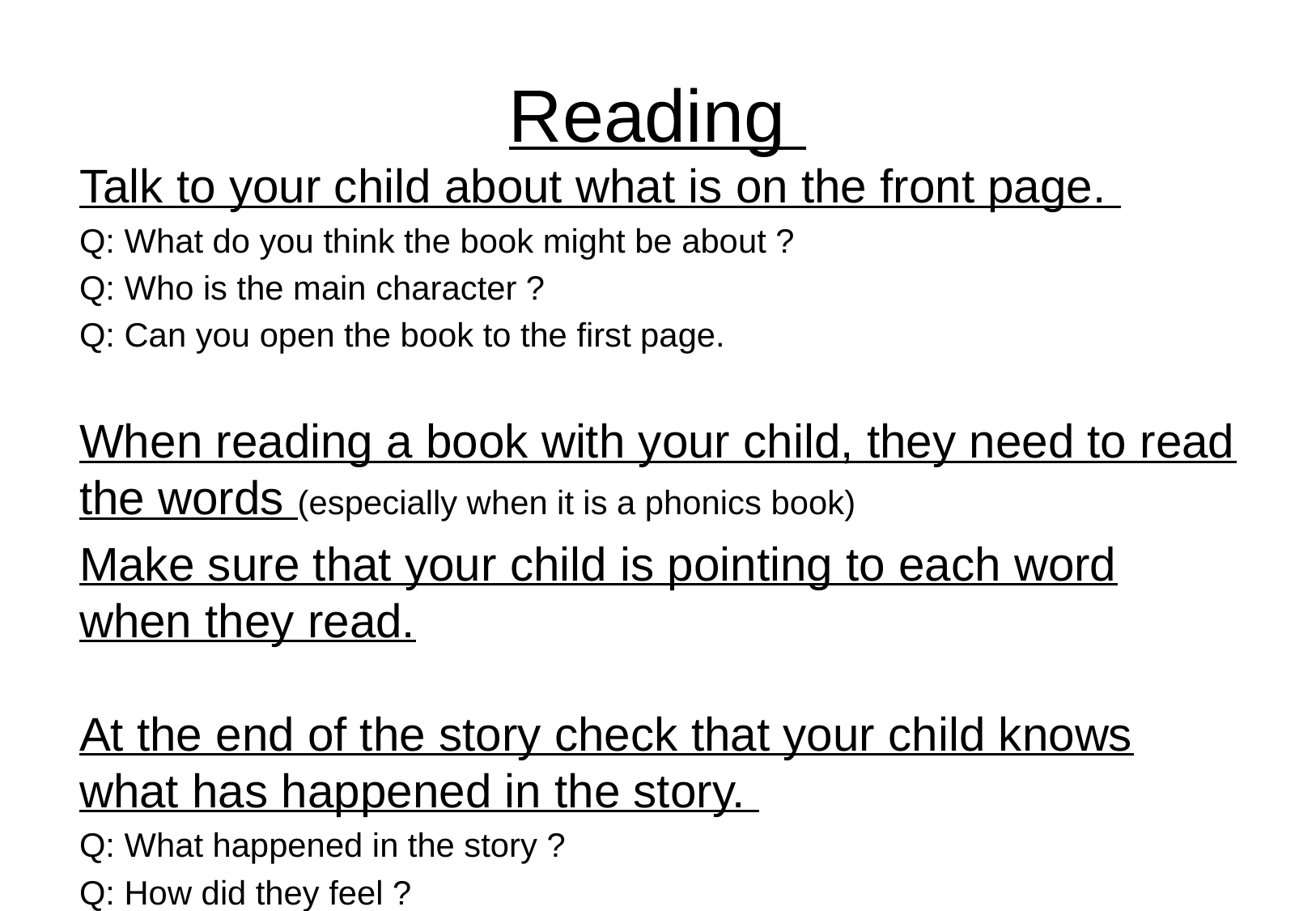

# Reading
Talk to your child about what is on the front page.
Q: What do you think the book might be about ?
Q: Who is the main character ?
Q: Can you open the book to the first page.

When reading a book with your child, they need to read the words (especially when it is a phonics book)
Make sure that your child is pointing to each word when they read.

At the end of the story check that your child knows what has happened in the story.
Q: What happened in the story ?
Q: How did they feel ?
Q: What do you think the main character should have done ?